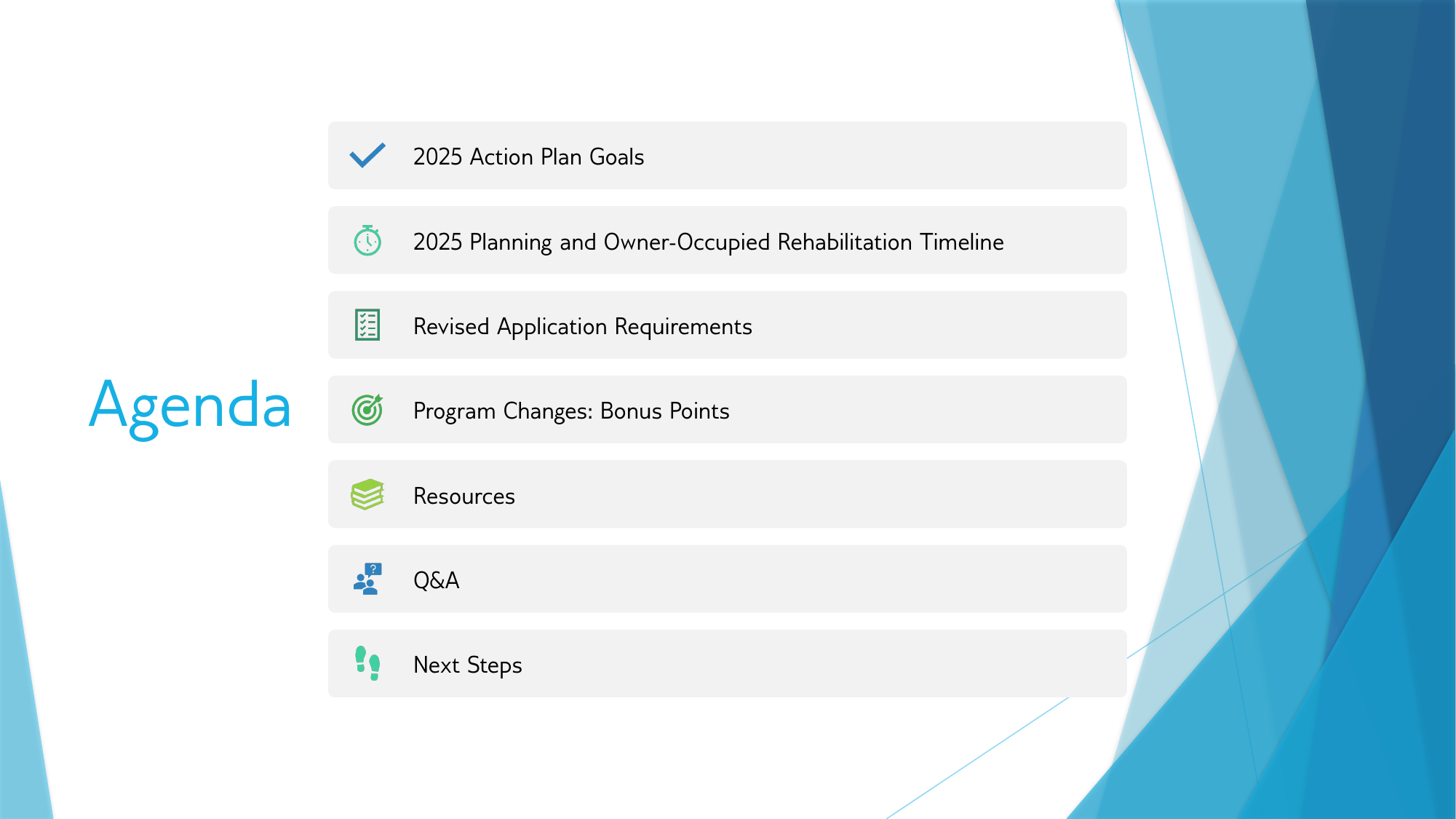

2025 Action Plan Goals
2025 Planning and Owner-Occupied Rehabilitation Timeline
Revised Application Requirements
Program Changes: Bonus Points
Resources
Q&A
Next Steps
Agenda